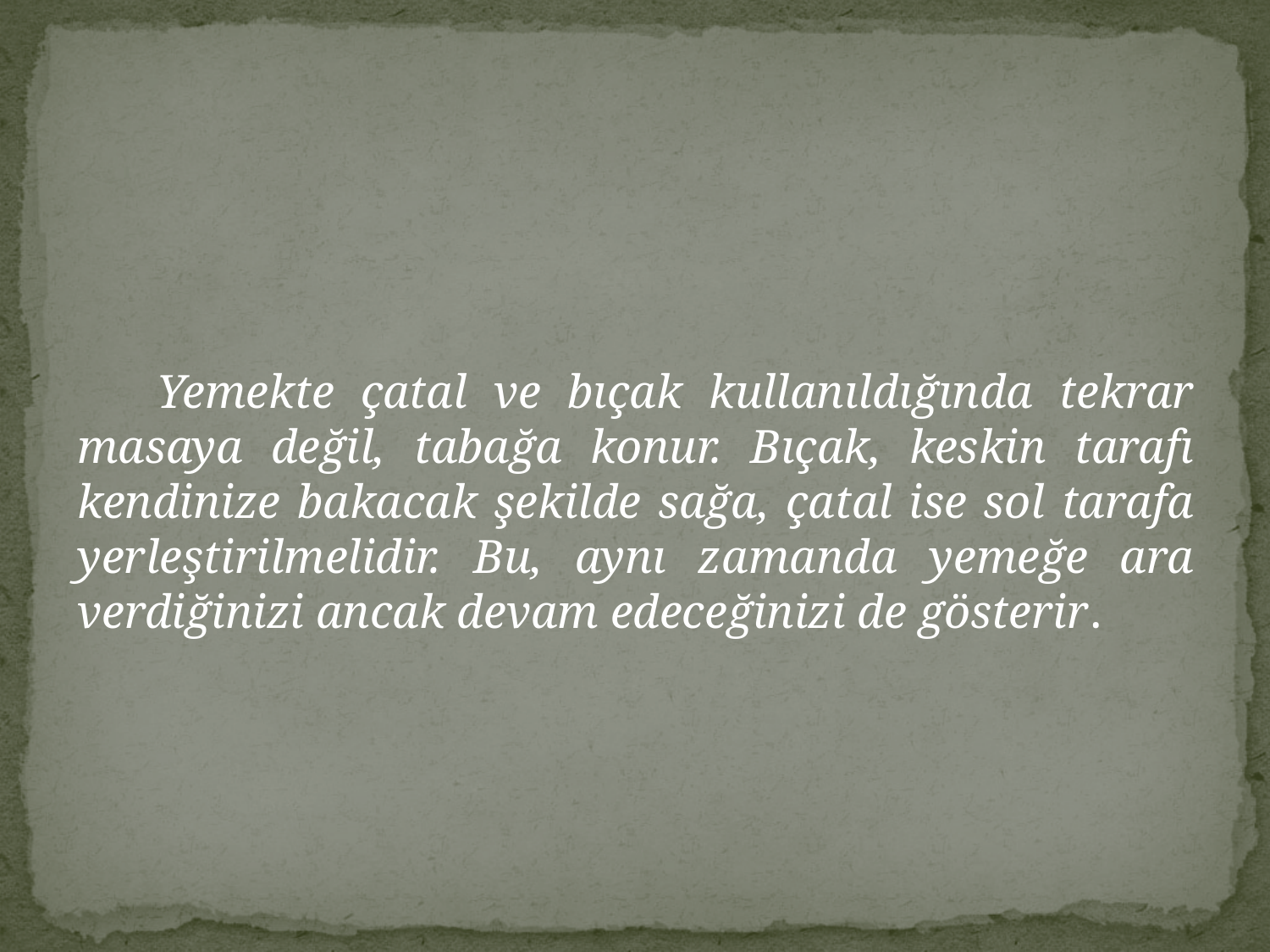

Yemekte çatal ve bıçak kullanıldığında tekrar masaya değil, tabağa konur. Bıçak, keskin tarafı kendinize bakacak şekilde sağa, çatal ise sol tarafa yerleştirilmelidir. Bu, aynı zamanda yemeğe ara verdiğinizi ancak devam edeceğinizi de gösterir.